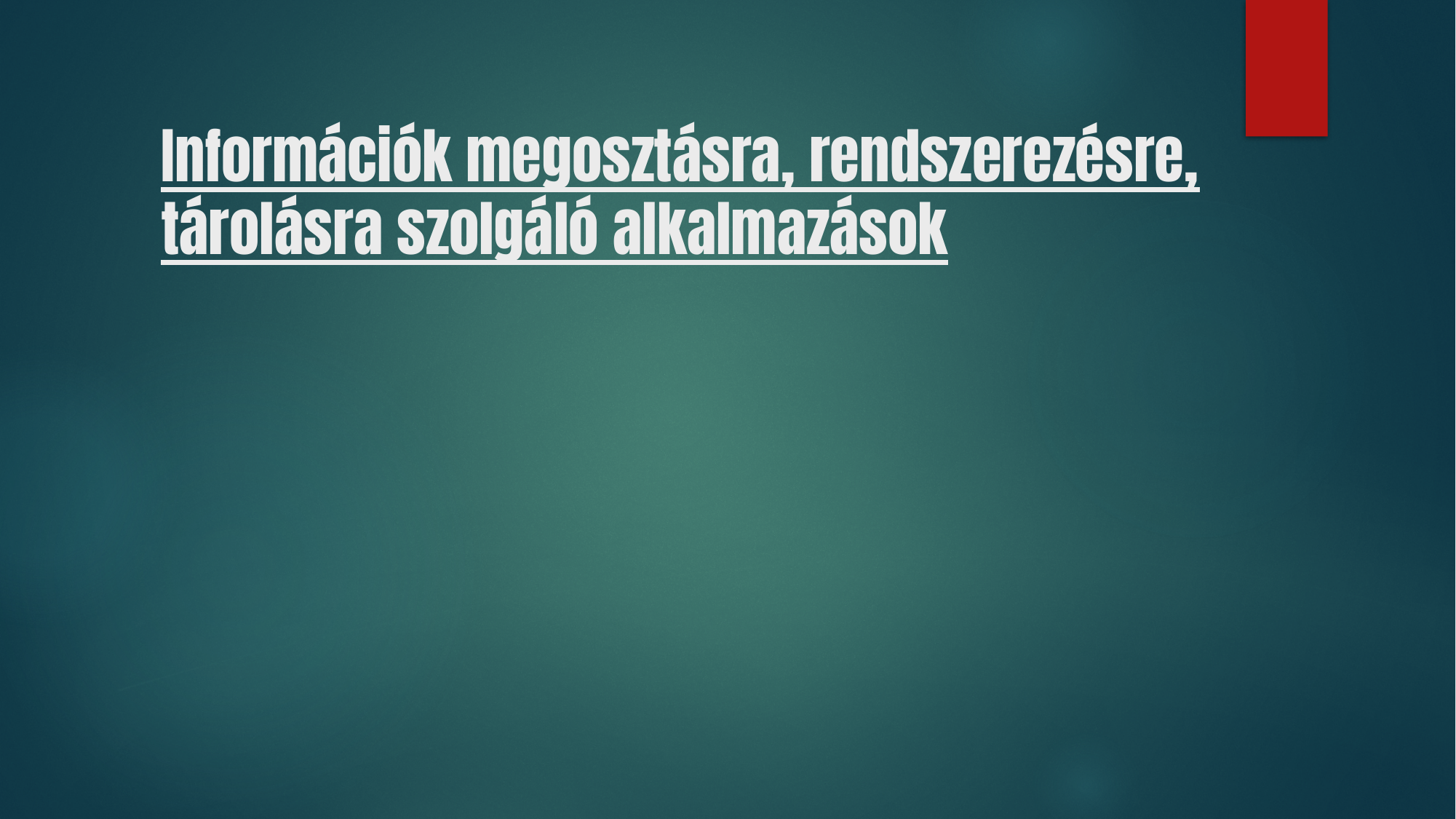

# Információk megosztásra, rendszerezésre, tárolásra szolgáló alkalmazások